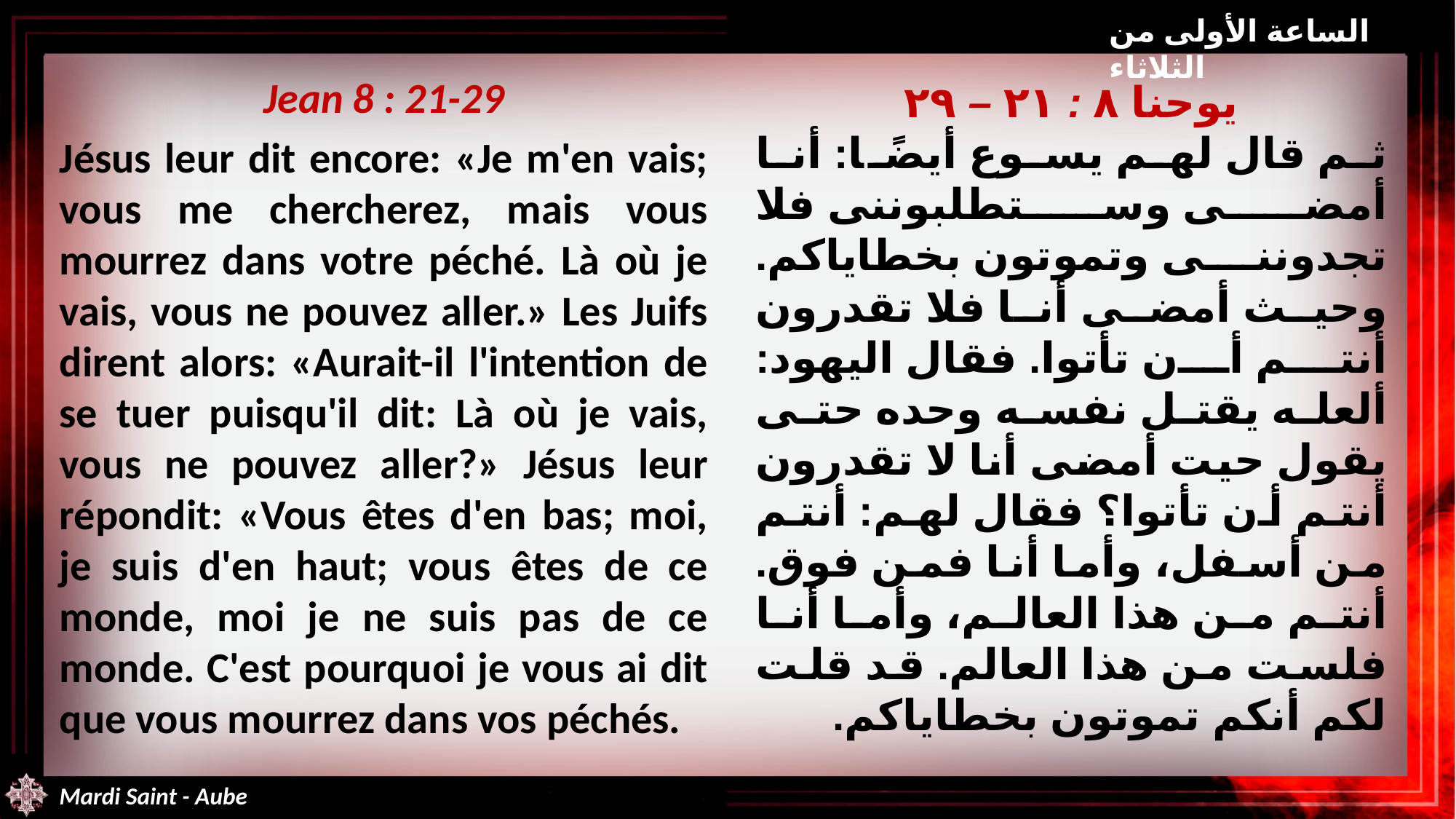

الساعة الأولى من الثلاثاء
Jean 8 : 21-29
Jésus leur dit encore: «Je m'en vais; vous me chercherez, mais vous mourrez dans votre péché. Là où je vais, vous ne pouvez aller.» Les Juifs dirent alors: «Aurait-il l'intention de se tuer puisqu'il dit: Là où je vais, vous ne pouvez aller?» Jésus leur répondit: «Vous êtes d'en bas; moi, je suis d'en haut; vous êtes de ce monde, moi je ne suis pas de ce monde. C'est pourquoi je vous ai dit que vous mourrez dans vos péchés.
يوحنا ٨ : ٢١ – ٢٩
ثم قال لهم يسوع أيضًا: أنا أمضى وستطلبوننى فلا تجدوننى وتموتون بخطاياكم. وحيث أمضى أنا فلا تقدرون أنتم أن تأتوا. فقال اليهود: ألعله يقتل نفسه وحده حتى يقول حيت أمضى أنا لا تقدرون أنتم أن تأتوا؟ فقال لهم: أنتم من أسفل، وأما أنا فمن فوق. أنتم من هذا العالم، وأما أنا فلست من هذا العالم. قد قلت لكم أنكم تموتون بخطاياكم.
Mardi Saint - Aube